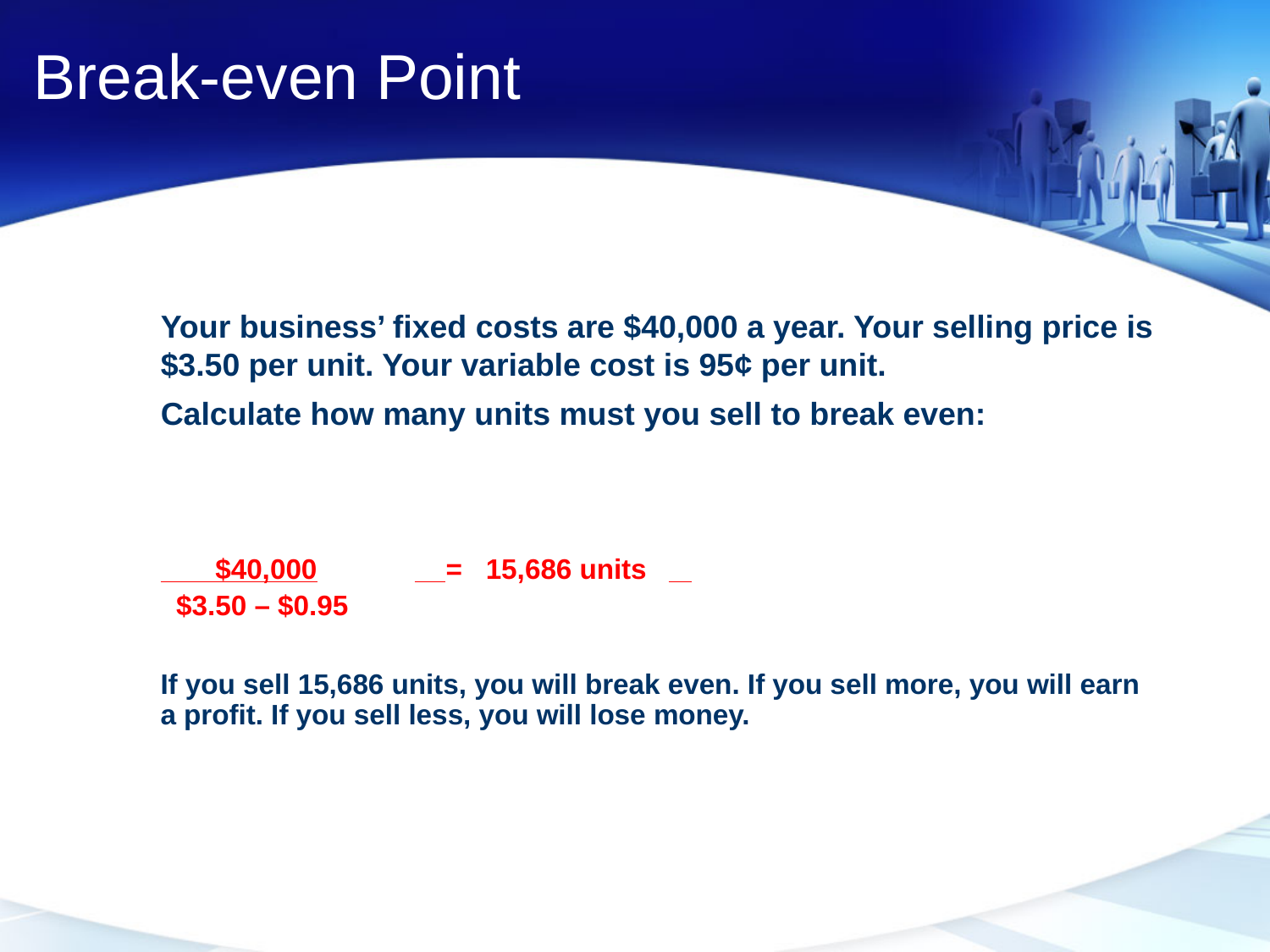

# Break-even Point

Your business’ fixed costs are $40,000 a year. Your selling price is $3.50 per unit. Your variable cost is 95¢ per unit.
Calculate how many units must you sell to break even:

       $40,000	    =   15,686 units
  $3.50 – $0.95

If you sell 15,686 units, you will break even. If you sell more, you will earn a profit. If you sell less, you will lose money.